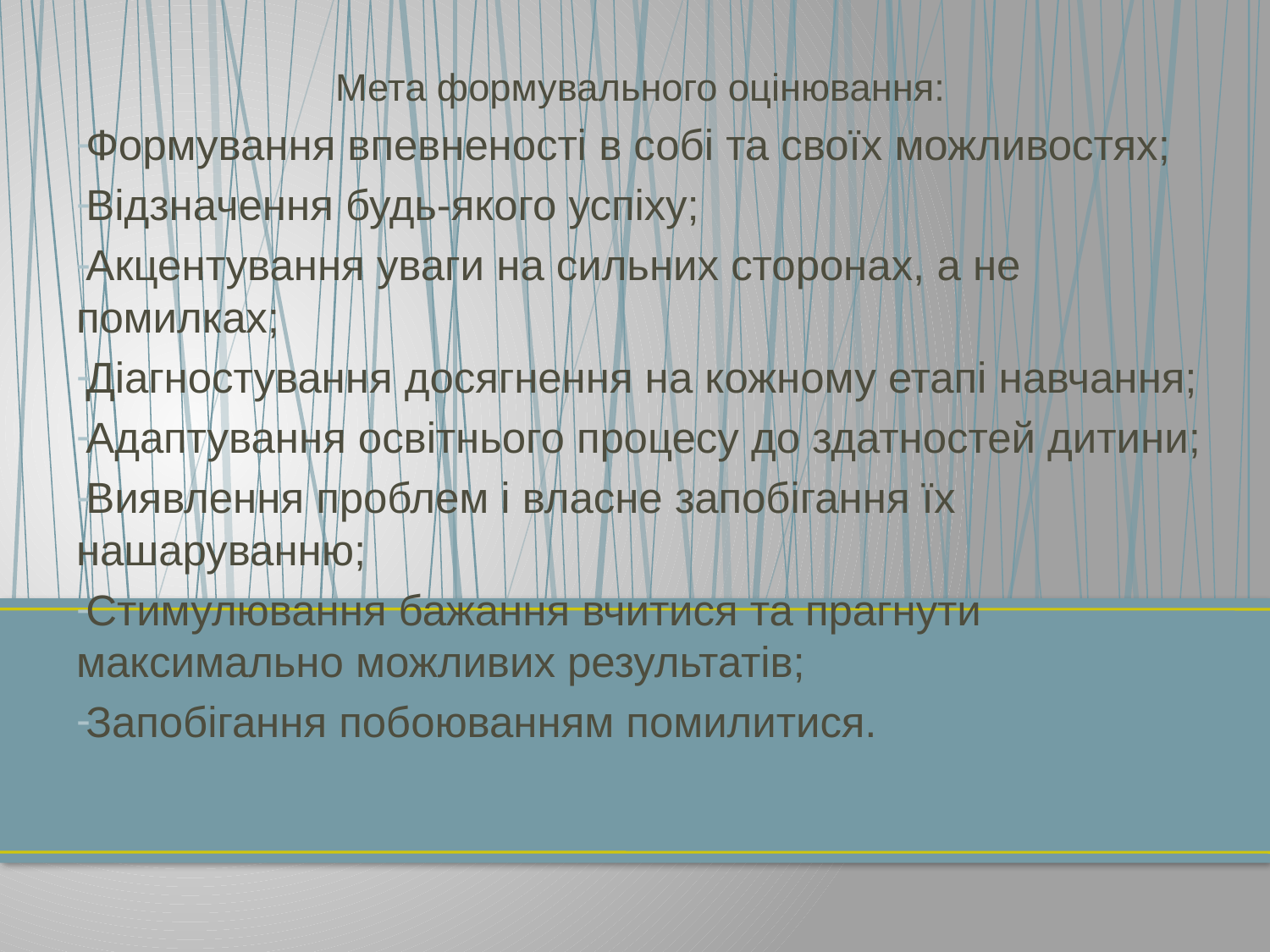

Мета формувального оцінювання:
Формування впевненості в собі та своїх можливостях;
Відзначення будь-якого успіху;
Акцентування уваги на сильних сторонах, а не помилках;
Діагностування досягнення на кожному етапі навчання;
Адаптування освітнього процесу до здатностей дитини;
Виявлення проблем і власне запобігання їх нашаруванню;
Стимулювання бажання вчитися та прагнути максимально можливих результатів;
Запобігання побоюванням помилитися.